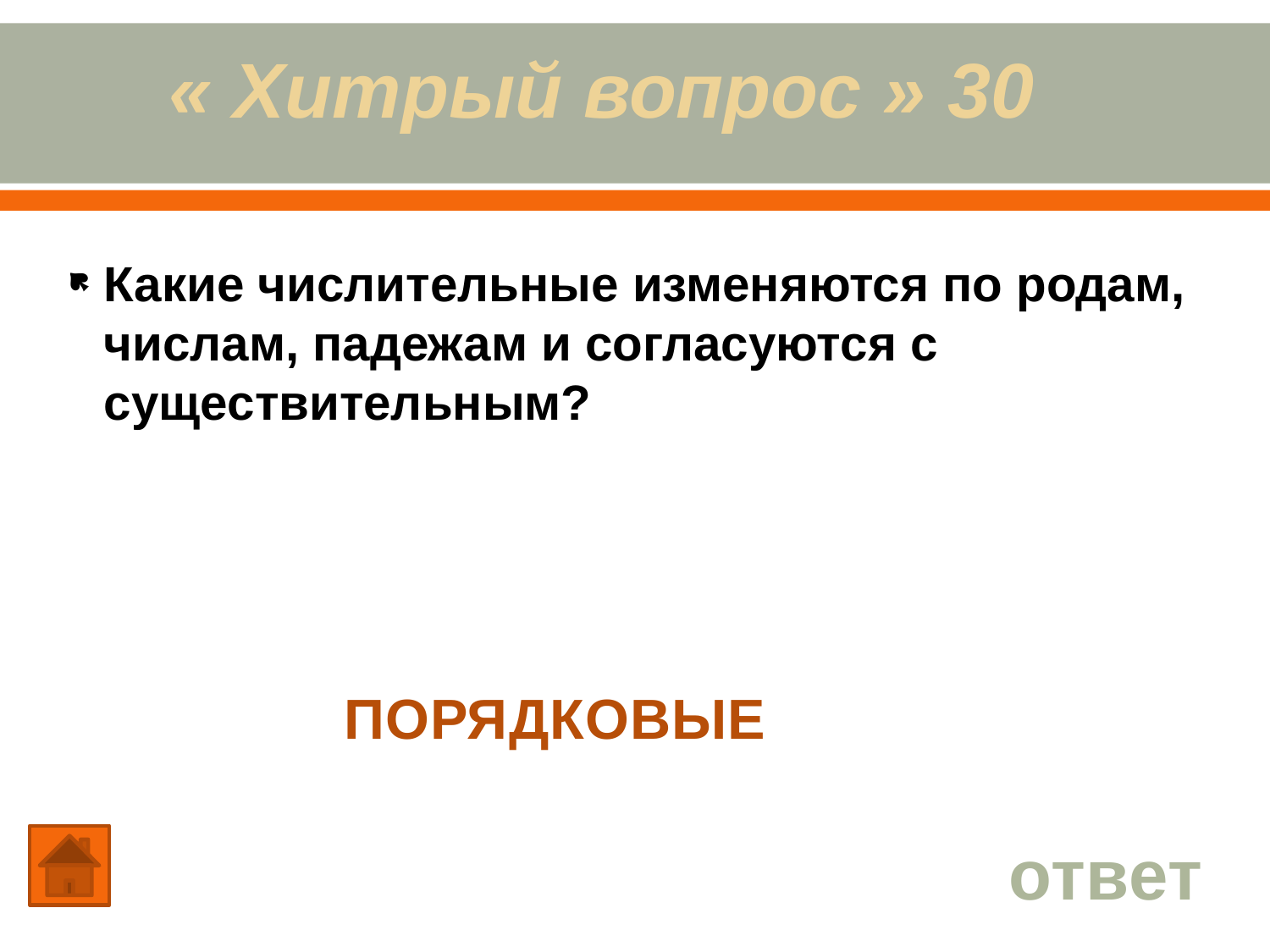

# « Хитрый вопрос » 30
Какие числительные изменяются по родам, числам, падежам и согласуются с существительным?
ПОРЯДКОВЫЕ
ответ